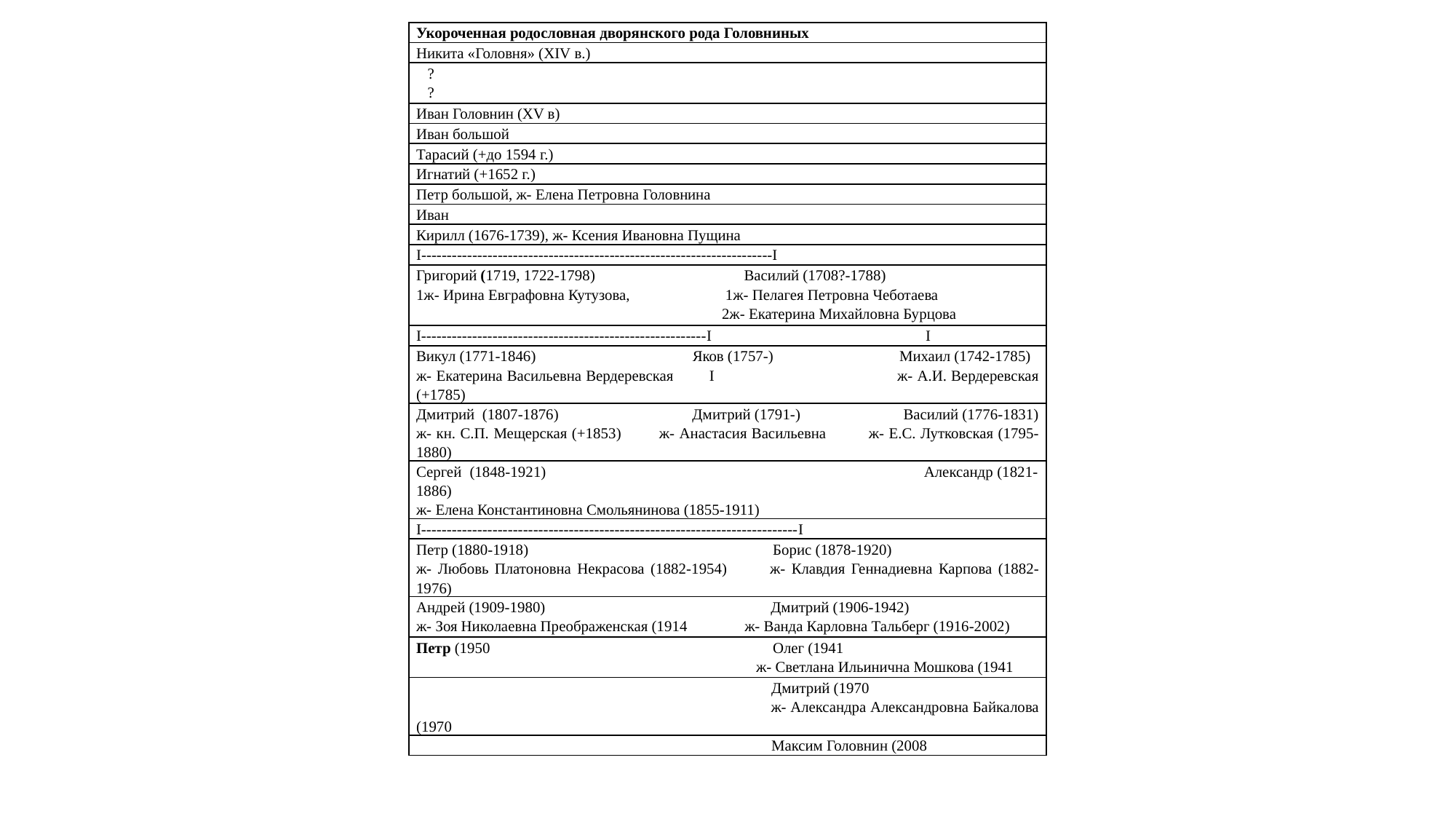

| Укороченная родословная дворянского рода Головниных |
| --- |
| Никита «Головня» (XIV в.) |
| ? ? |
| Иван Головнин (XV в) |
| Иван большой |
| Тарасий (+до 1594 г.) |
| Игнатий (+1652 г.) |
| Петр большой, ж- Елена Петровна Головнина |
| Иван |
| Кирилл (1676-1739), ж- Ксения Ивановна Пущина |
| I---------------------------------------------------------------------I |
| Григорий (1719, 1722-1798) Василий (1708?-1788) 1ж- Ирина Евграфовна Кутузова, 1ж- Пелагея Петровна Чеботаева 2ж- Екатерина Михайловна Бурцова |
| I--------------------------------------------------------I I |
| Викул (1771-1846) Яков (1757-) Михаил (1742-1785) ж- Екатерина Васильевна Вердеревская I ж- А.И. Вердеревская (+1785) |
| Дмитрий (1807-1876) Дмитрий (1791-) Василий (1776-1831) ж- кн. С.П. Мещерская (+1853) ж- Анастасия Васильевна ж- Е.С. Лутковская (1795-1880) |
| Сергей (1848-1921) Александр (1821-1886) ж- Елена Константиновна Смольянинова (1855-1911) |
| I--------------------------------------------------------------------------I |
| Петр (1880-1918) Борис (1878-1920) ж- Любовь Платоновна Некрасова (1882-1954) ж- Клавдия Геннадиевна Карпова (1882-1976) |
| Андрей (1909-1980) Дмитрий (1906-1942) ж- Зоя Николаевна Преображенская (1914 ж- Ванда Карловна Тальберг (1916-2002) |
| Петр (1950 Олег (1941 ж- Светлана Ильинична Мошкова (1941 |
| Дмитрий (1970 ж- Александра Александровна Байкалова (1970 |
| Максим Головнин (2008 |